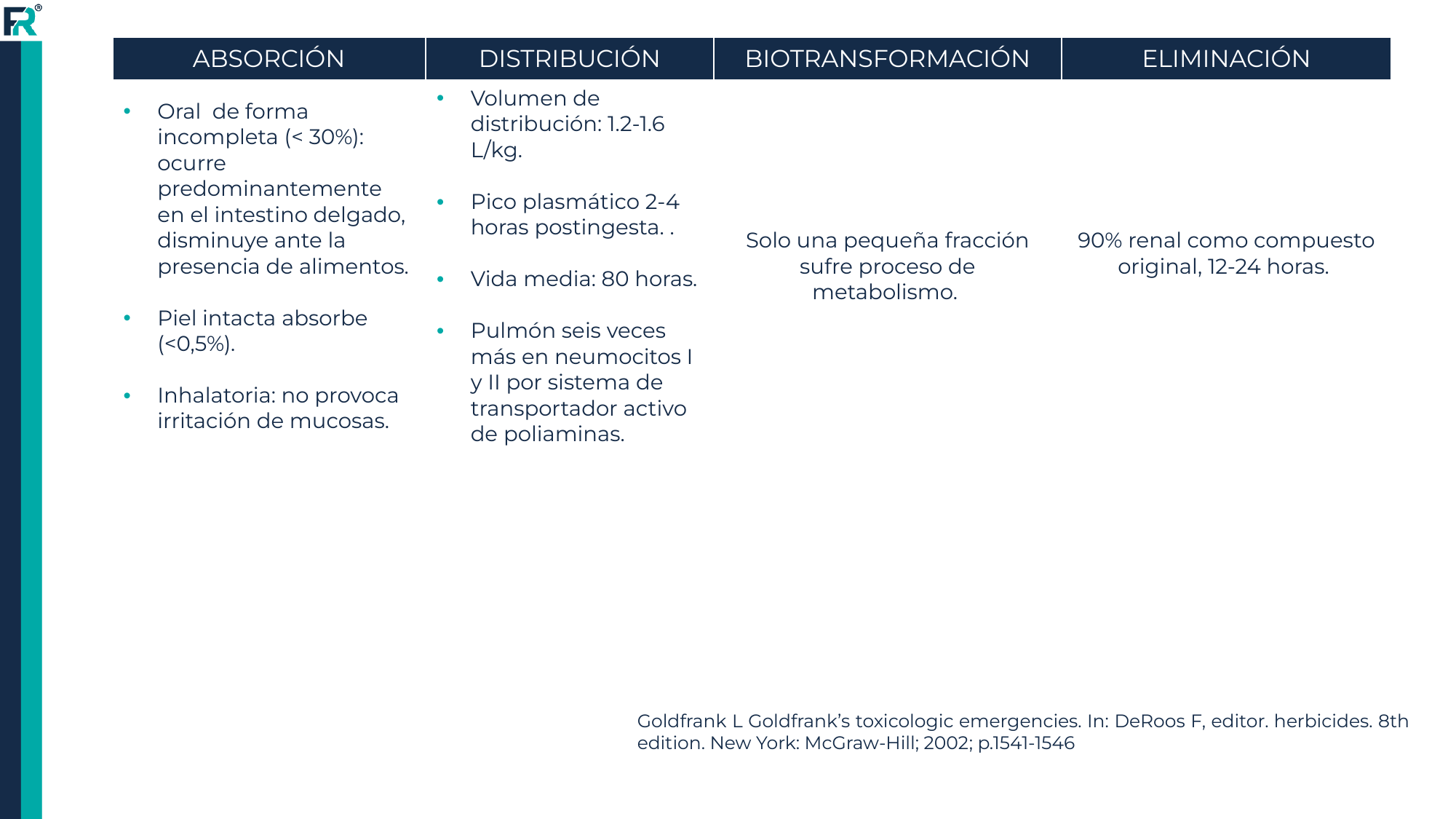

| ABSORCIÓN | DISTRIBUCIÓN | BIOTRANSFORMACIÓN | ELIMINACIÓN |
| --- | --- | --- | --- |
| Oral de forma incompleta (< 30%): ocurre predominantemente en el intestino delgado, disminuye ante la presencia de alimentos. Piel intacta absorbe (<0,5%). Inhalatoria: no provoca irritación de mucosas. | Volumen de distribución: 1.2-1.6 L/kg. Pico plasmático 2-4 horas postingesta. . Vida media: 80 horas. Pulmón seis veces más en neumocitos I y II por sistema de transportador activo de poliaminas. | Solo una pequeña fracción sufre proceso de metabolismo. | 90% renal como compuesto original, 12-24 horas. |
Goldfrank L Goldfrank’s toxicologic emergencies. In: DeRoos F, editor. herbicides. 8th edition. New York: McGraw-Hill; 2002; p.1541-1546